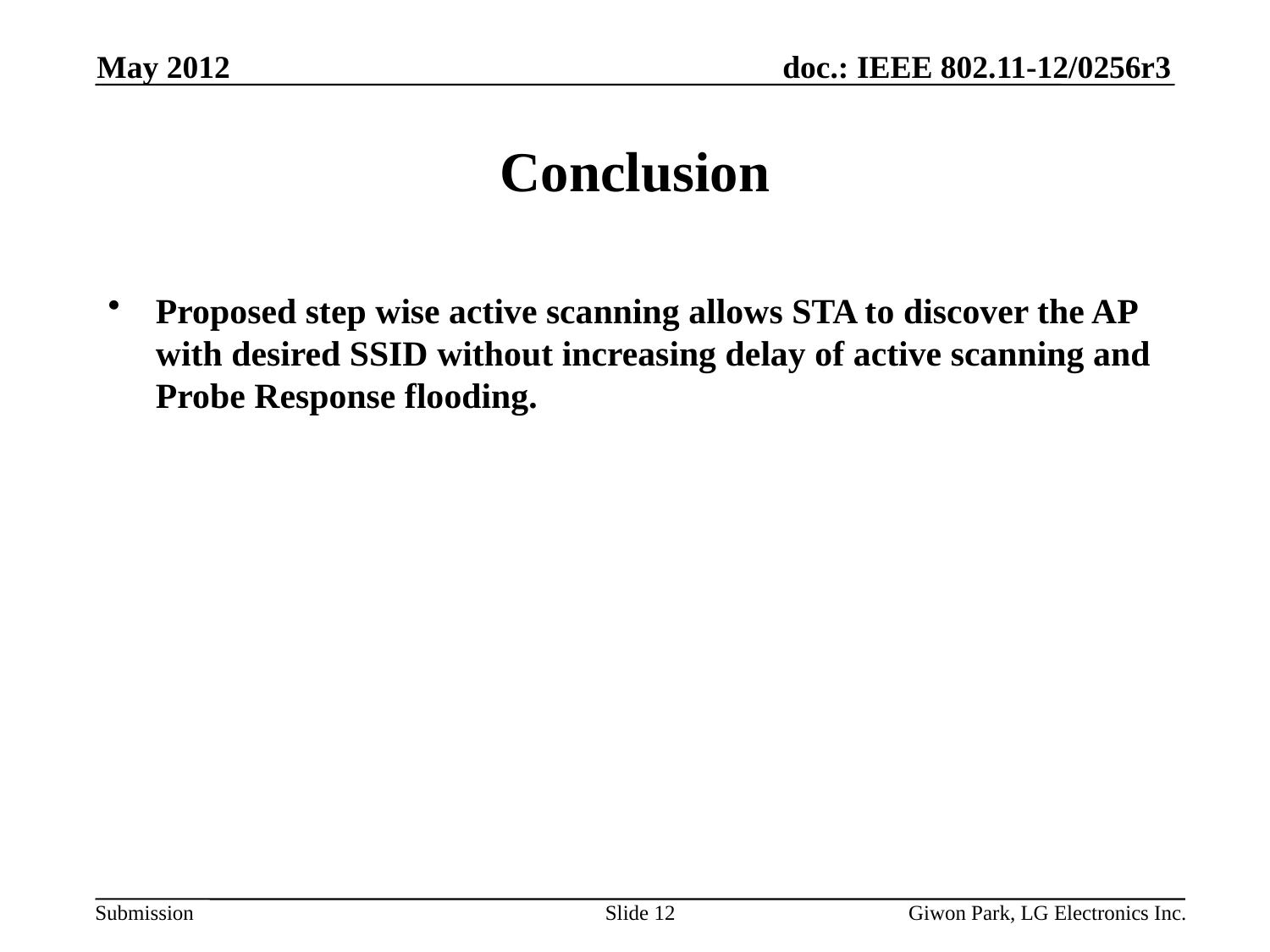

May 2012
# Conclusion

Proposed step wise active scanning allows STA to discover the AP with desired SSID without increasing delay of active scanning and Probe Response flooding.

Slide 12
Giwon Park, LG Electronics Inc.